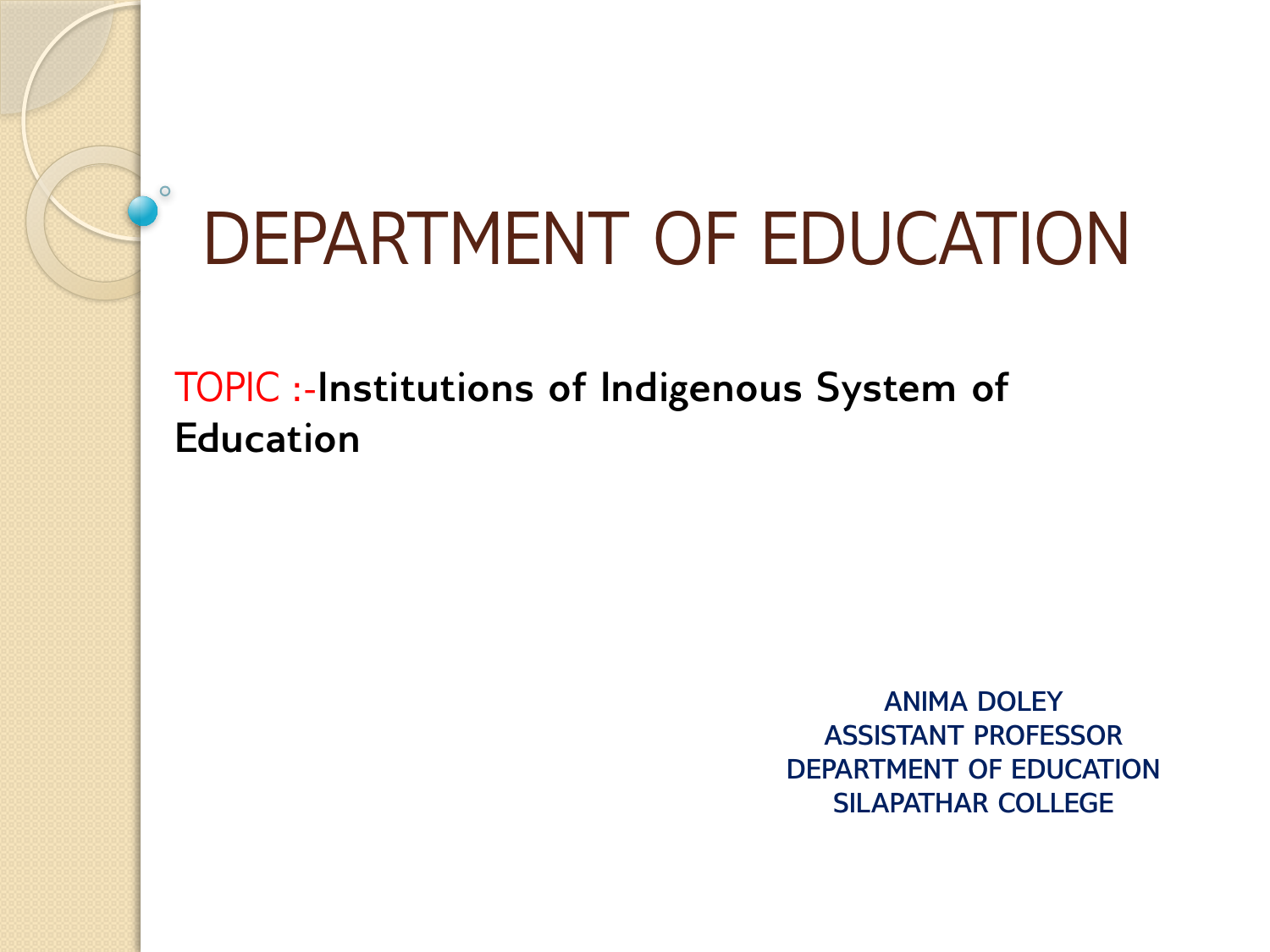

# DEPARTMENT OF EDUCATION
TOPIC :-Institutions of Indigenous System of Education

ANIMA DOLEY
ASSISTANT PROFESSOR
DEPARTMENT OF EDUCATION
SILAPATHAR COLLEGE